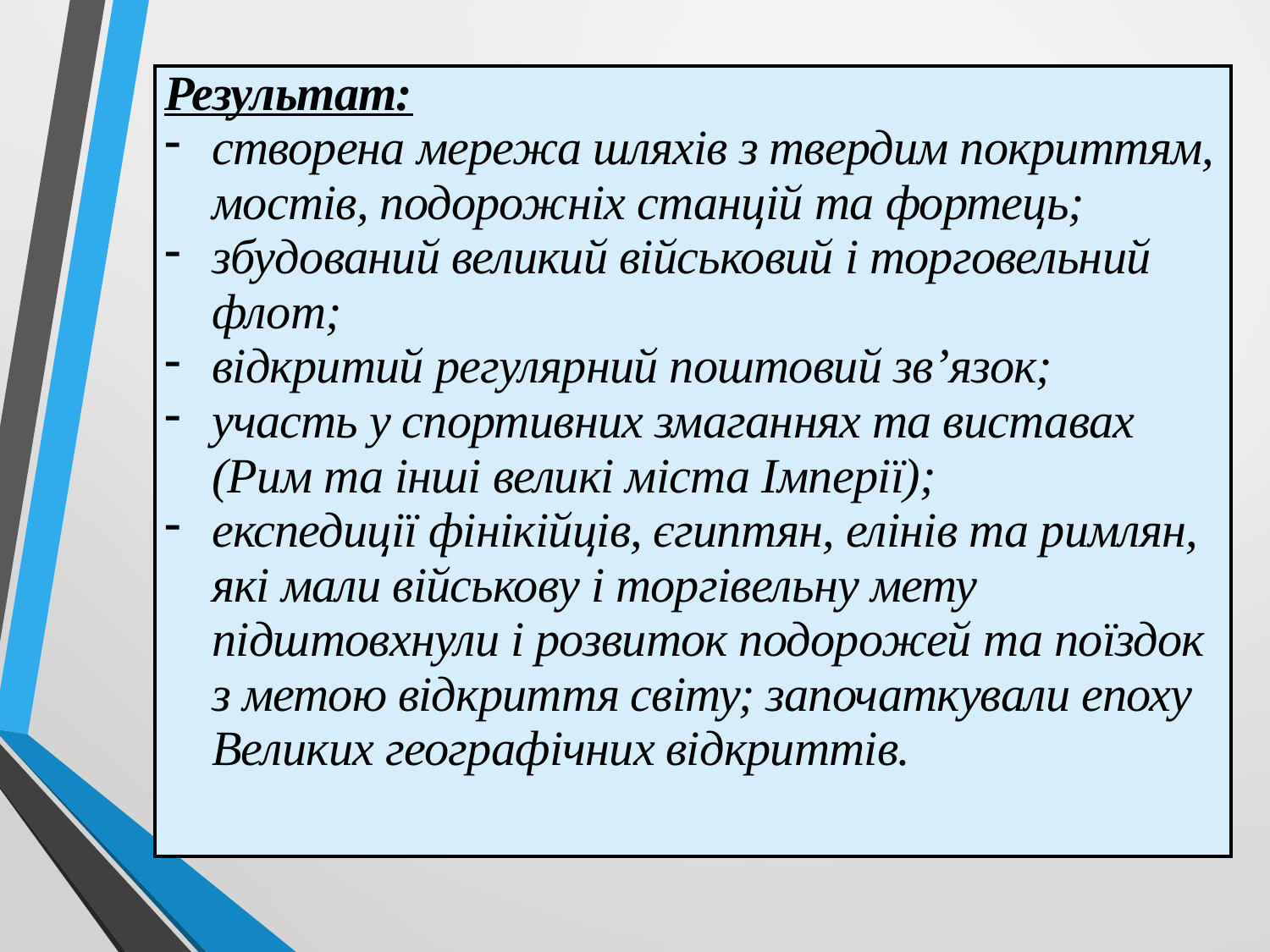

| Результат: створена мережа шляхів з твердим покриттям, мостів, подорожніх станцій та фортець; збудований великий військовий і торговельний флот; відкритий регулярний поштовий зв’язок; участь у спортивних змаганнях та виставах (Рим та інші великі міста Імперії); експедиції фінікійців, єгиптян, елінів та римлян, які мали військову і торгівельну мету підштовхнули і розвиток подорожей та поїздок з метою відкриття світу; започаткували епоху Великих географічних відкриттів. |
| --- |